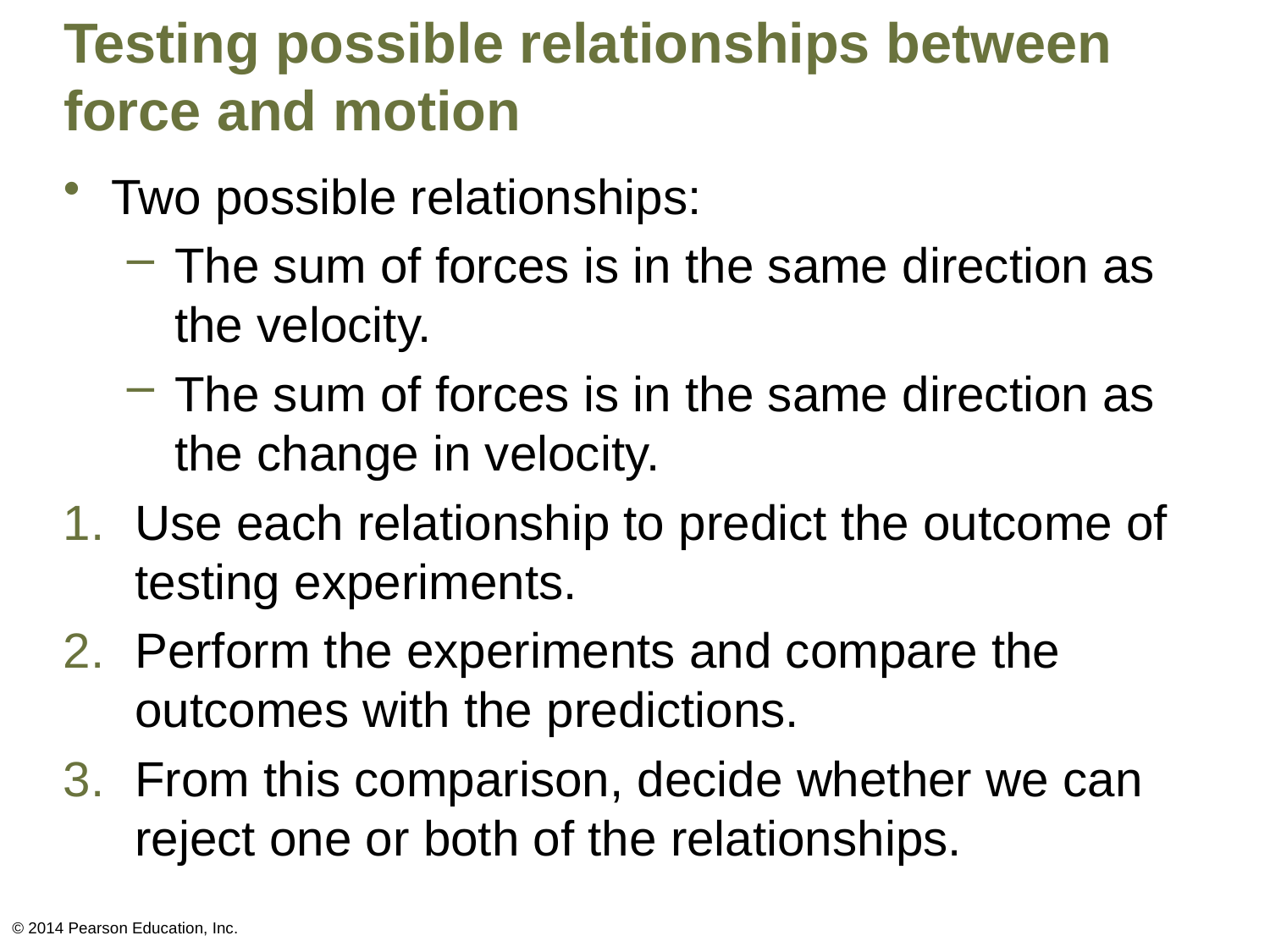

# Testing possible relationships between force and motion
Two possible relationships:
The sum of forces is in the same direction as the velocity.
The sum of forces is in the same direction as the change in velocity.
Use each relationship to predict the outcome of testing experiments.
Perform the experiments and compare the outcomes with the predictions.
From this comparison, decide whether we can reject one or both of the relationships.
© 2014 Pearson Education, Inc.